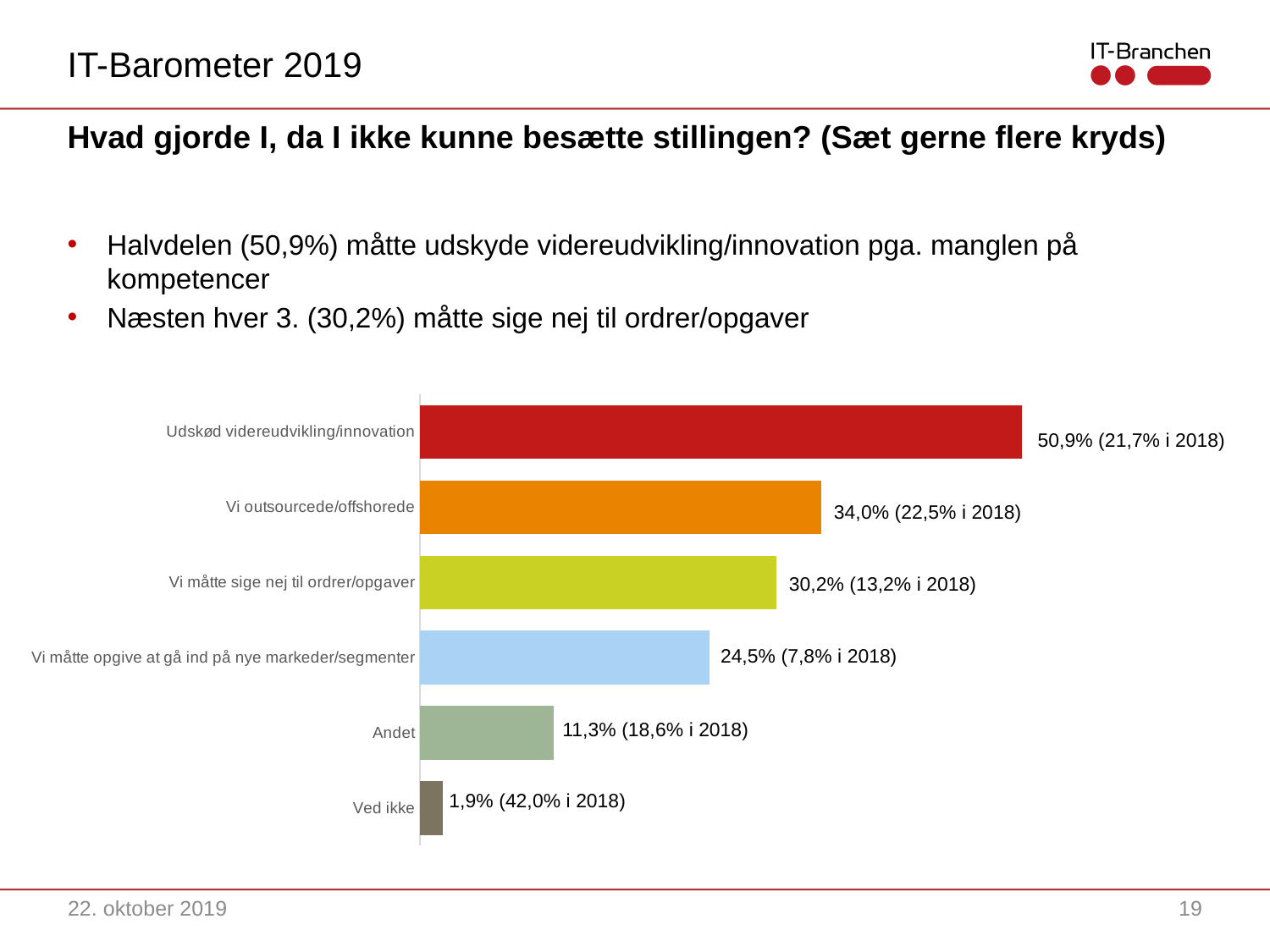

IT-Barometer 2019
# Hvad gjorde I, da I ikke kunne besætte stillingen? (Sæt gerne flere kryds)
Halvdelen (50,9%) måtte udskyde videreudvikling/innovation pga. manglen på kompetencer
Næsten hver 3. (30,2%) måtte sige nej til ordrer/opgaver

### Chart

| Category |  |
|---|---|
| Ved ikke | 0.0189 |
| Andet | 0.1132 |
| Vi måtte opgive at gå ind på nye markeder/segmenter | 0.2453 |
| Vi måtte sige nej til ordrer/opgaver | 0.3019 |
| Vi outsourcede/offshorede | 0.3396 |
| Udskød videreudvikling/innovation | 0.5094 |
50,9% (21,7% i 2018)
34,0% (22,5% i 2018)
30,2% (13,2% i 2018)
24,5% (7,8% i 2018)
11,3% (18,6% i 2018)
1,9% (42,0% i 2018)
22. oktober 2019
19